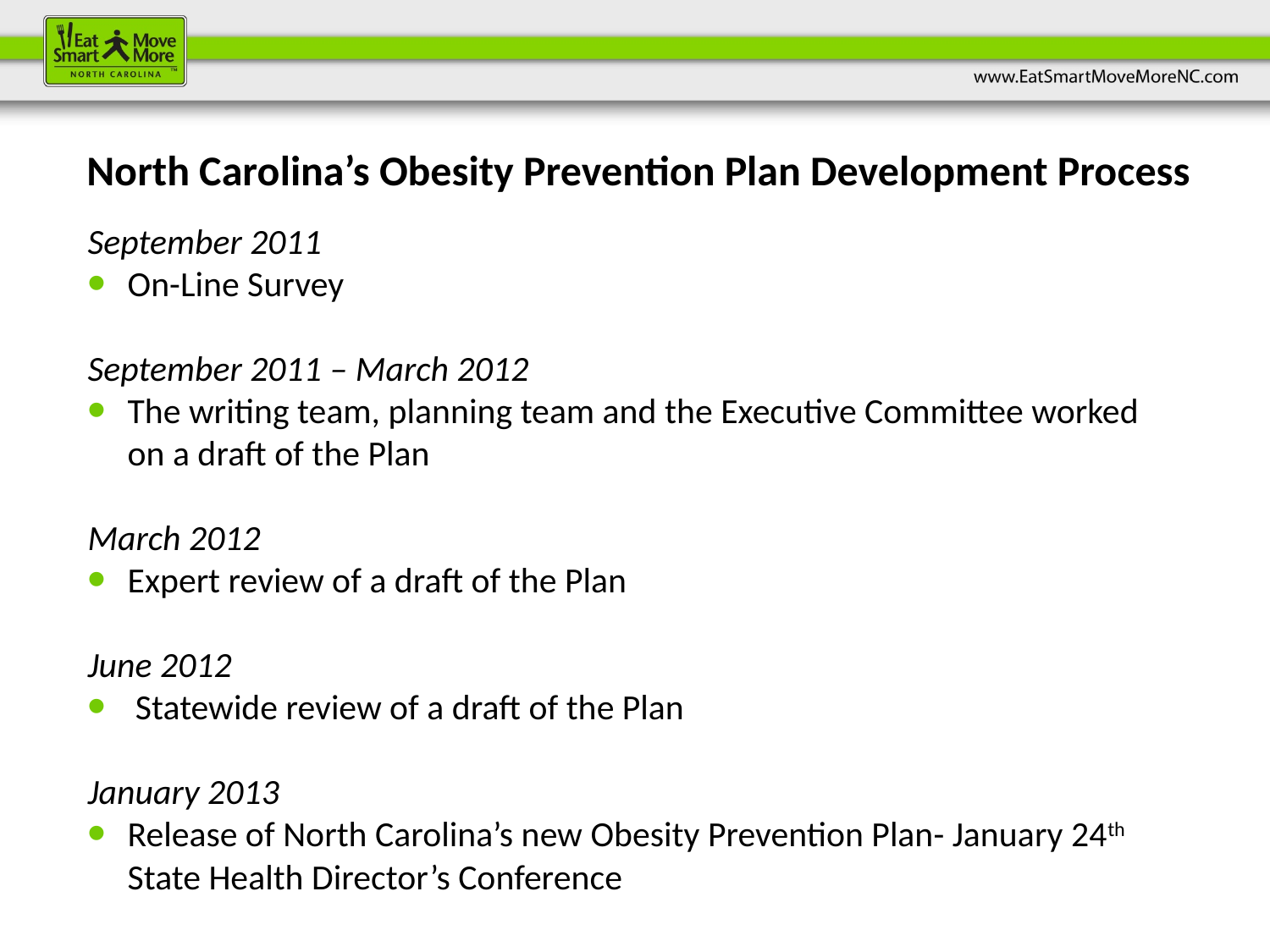

North Carolina’s Obesity Prevention Plan Development Process
September 2011
On-Line Survey

September 2011 – March 2012
The writing team, planning team and the Executive Committee worked on a draft of the Plan

March 2012
Expert review of a draft of the Plan

June 2012
Statewide review of a draft of the Plan

January 2013
Release of North Carolina’s new Obesity Prevention Plan- January 24th State Health Director’s Conference